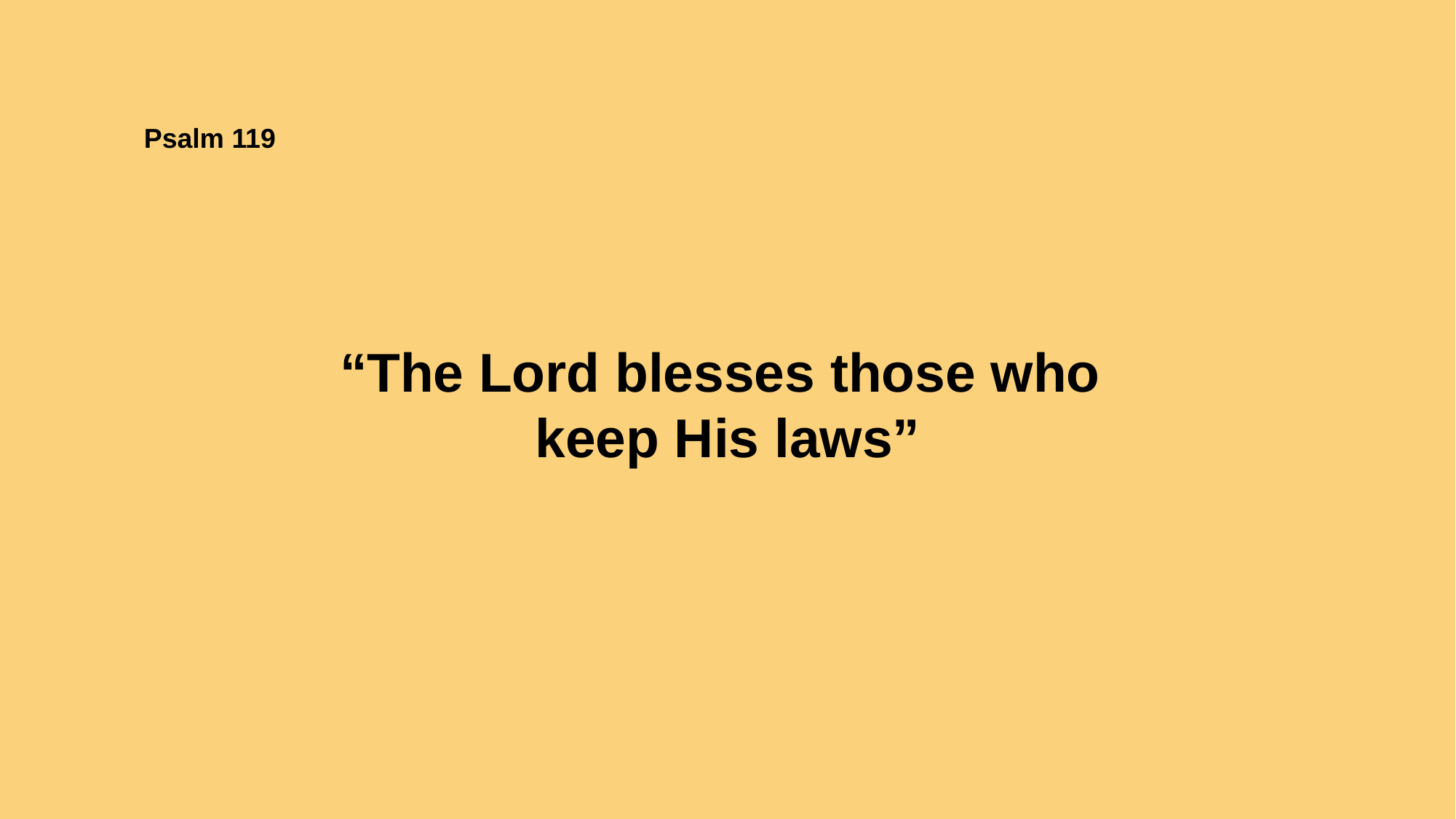

Psalm 119
“The Lord blesses those who
keep His laws”